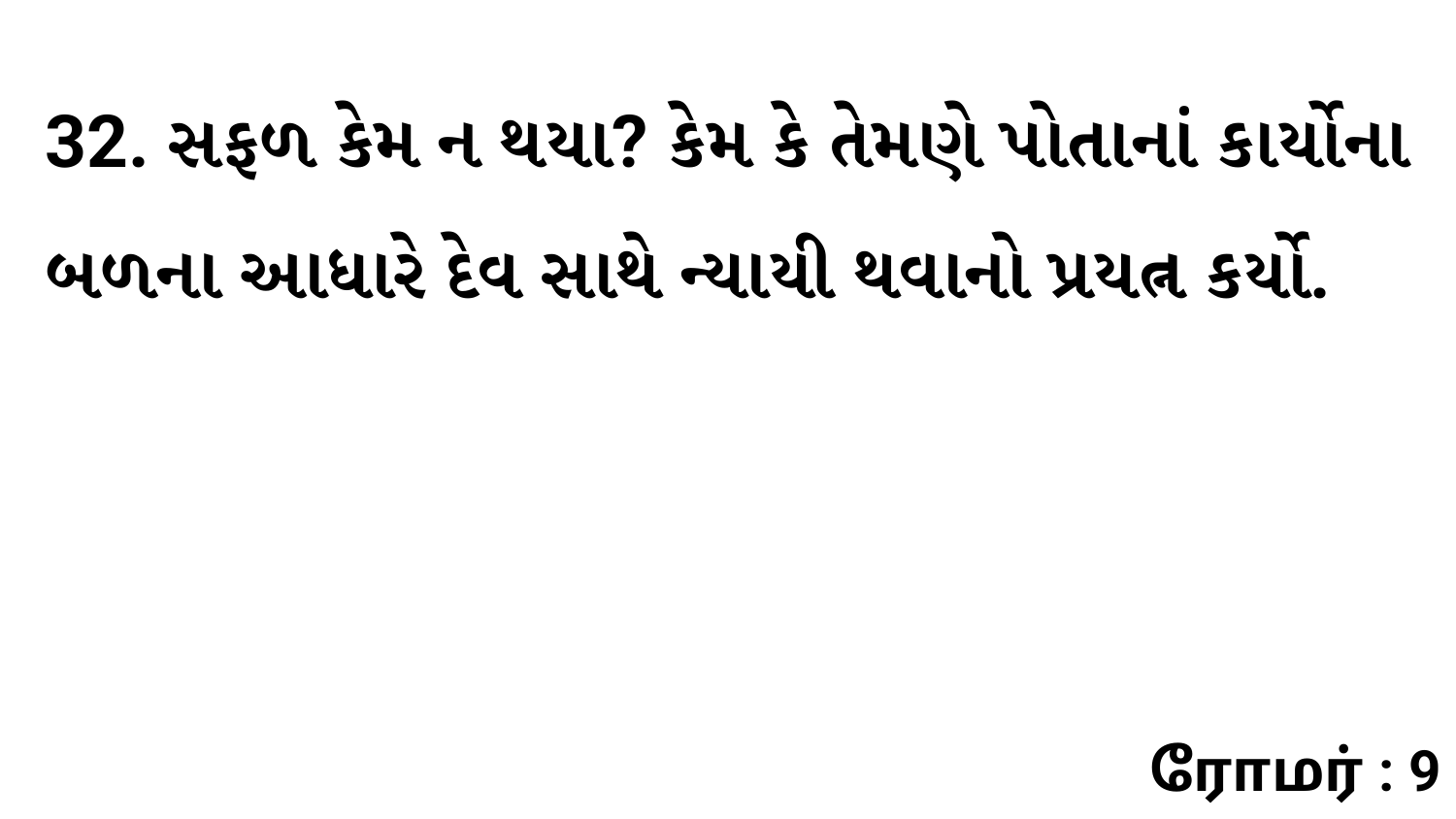

32. સફળ કેમ ન થયા? કેમ કે તેમણે પોતાનાં કાર્યોના બળના આધારે દેવ સાથે ન્યાયી થવાનો પ્રયત્ન કર્યો.
ரோமர் : 9